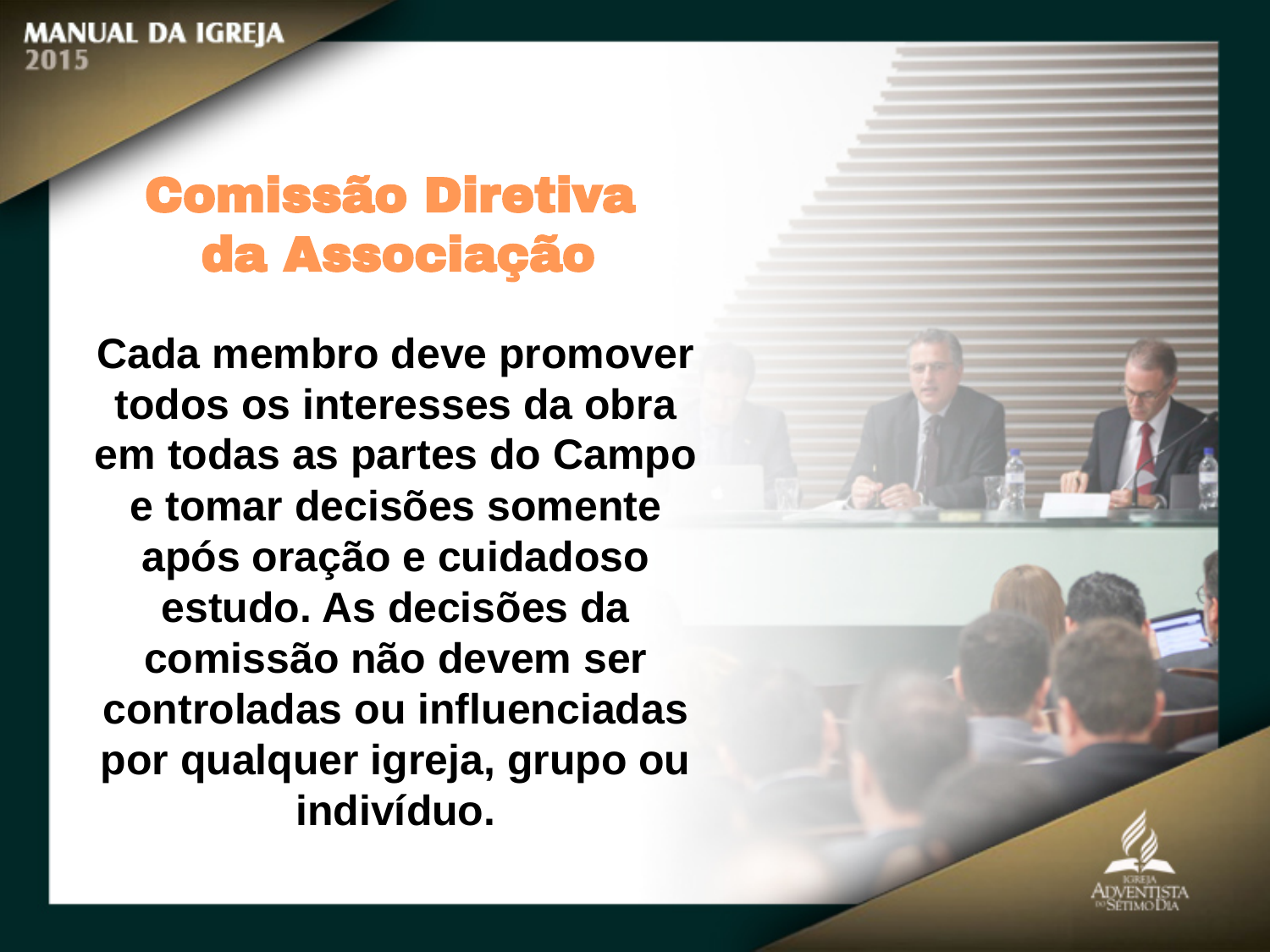

Comissão Diretiva
da Associação
Cada membro deve promover todos os interesses da obra em todas as partes do Campo e tomar decisões somente
após oração e cuidadoso estudo. As decisões da comissão não devem ser controladas ou influenciadas por qualquer igreja, grupo ou indivíduo.